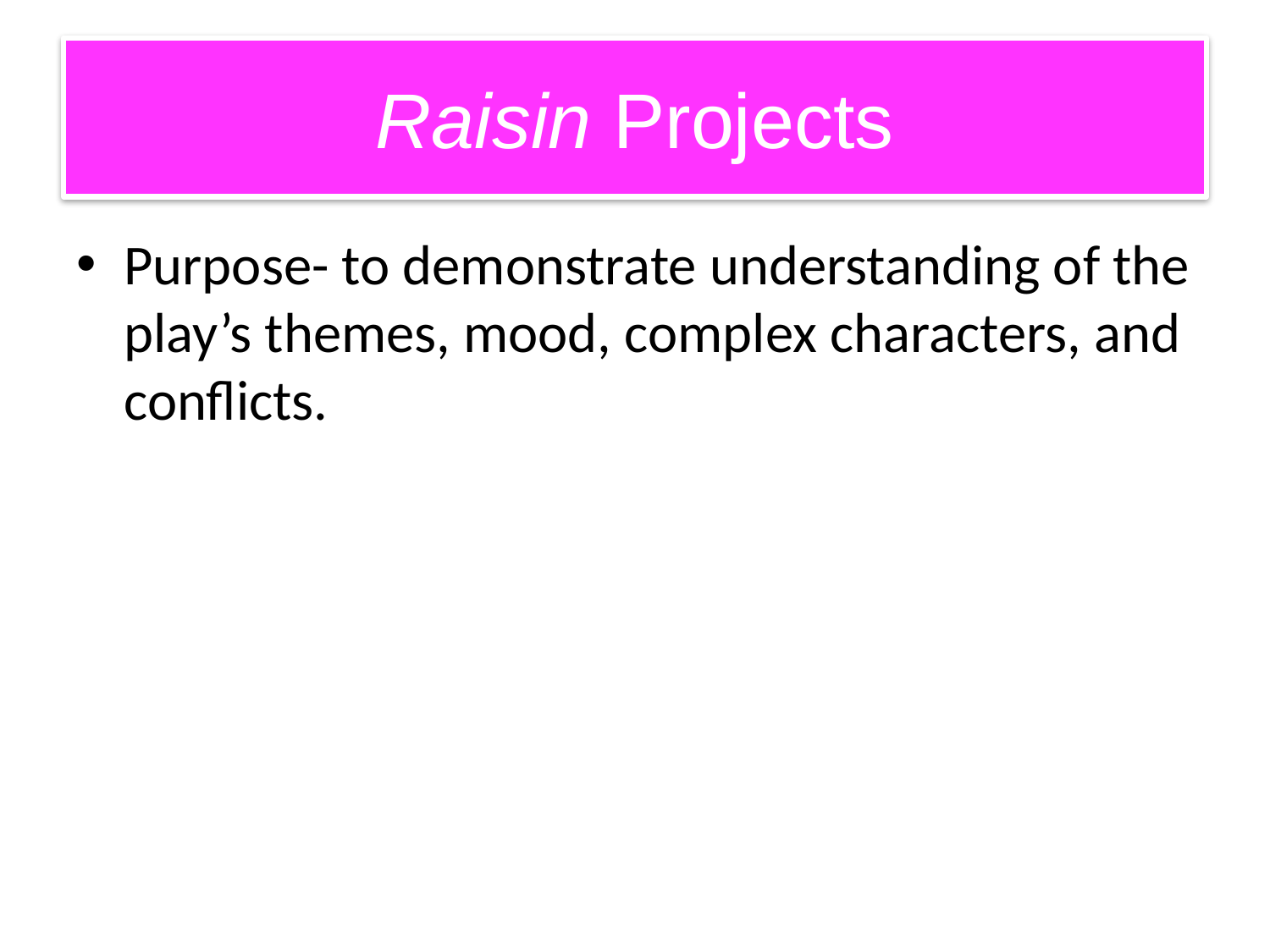

# Raisin Projects
Purpose- to demonstrate understanding of the play’s themes, mood, complex characters, and conflicts.